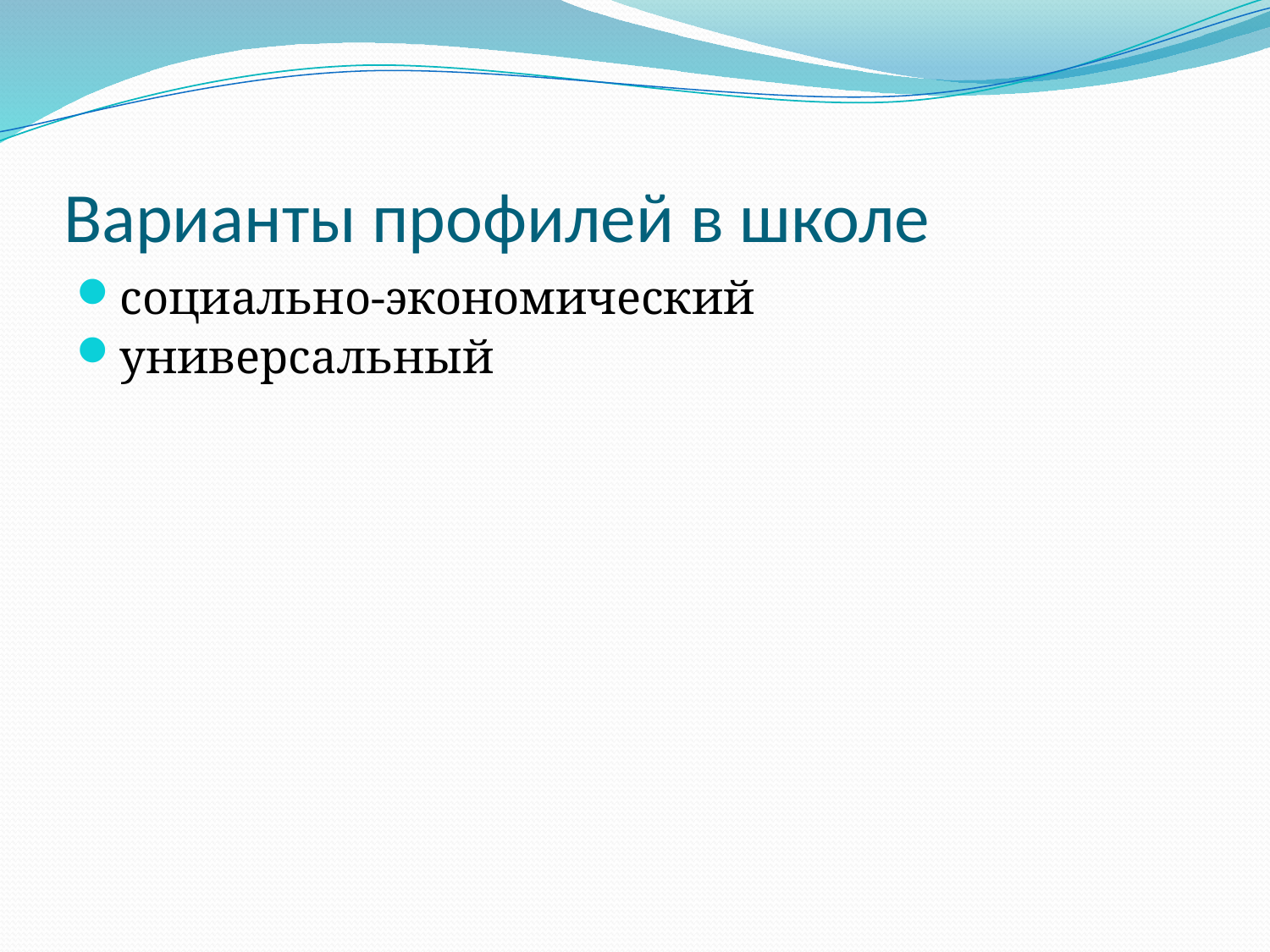

# Варианты профилей в школе
социально-экономический
универсальный